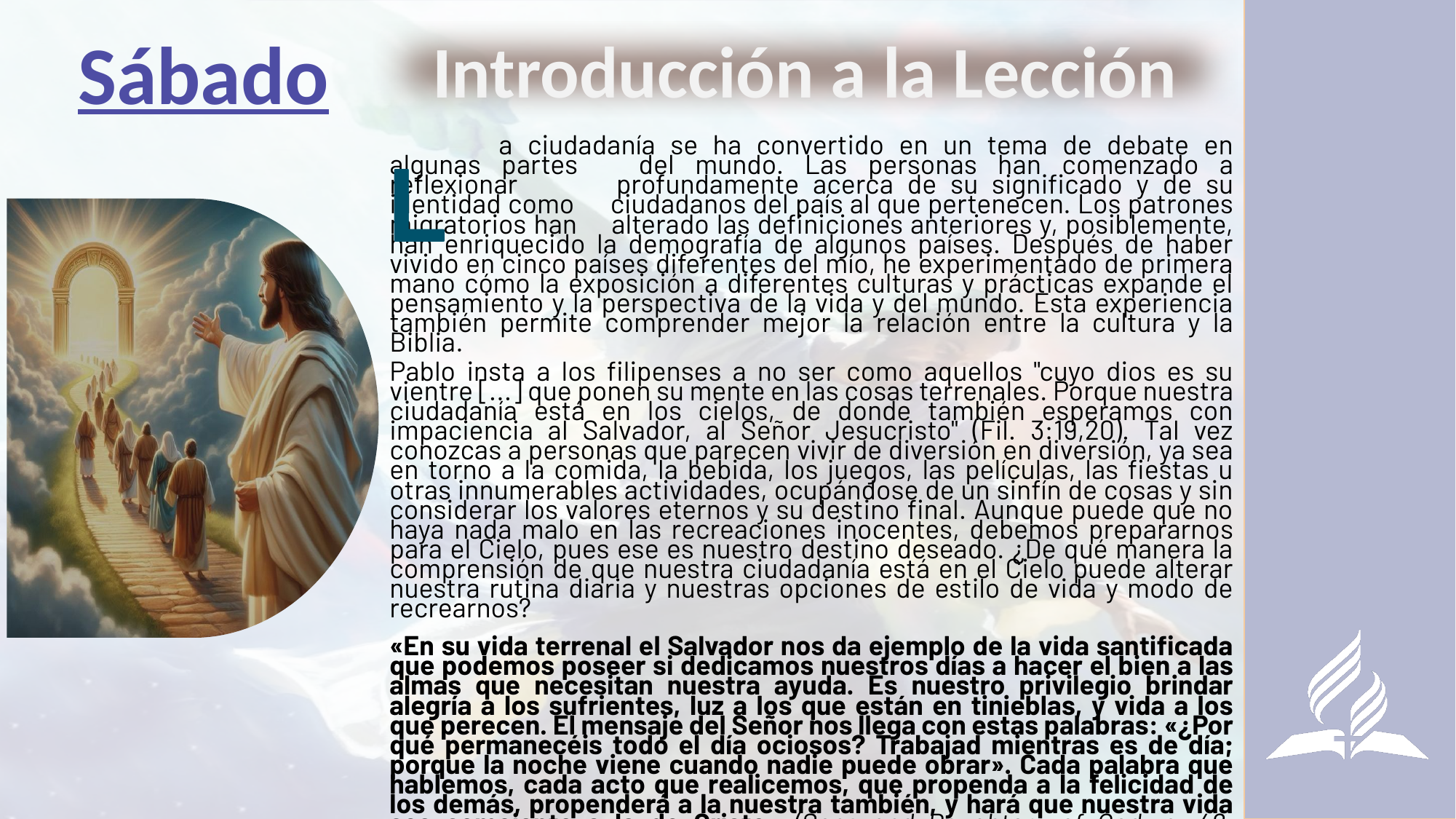

Sábado
Introducción a la Lección
L
	a ciudadanía se ha convertido en un tema de debate en algunas partes 	del mundo. Las personas han comenzado a reflexionar 	profundamente acerca de su significado y de su identidad como 	ciudadanos del país al que pertenecen. Los patrones migratorios han 	alterado las definiciones anteriores y, posiblemente, han enriquecido la demografía de algunos países. Después de haber vivido en cinco países diferentes del mío, he experimentado de primera mano cómo la exposición a diferentes culturas y prácticas expande el pensamiento y la perspectiva de la vida y del mundo. Esta experiencia también permite comprender mejor la relación entre la cultura y la Biblia.
Pablo insta a los filipenses a no ser como aquellos "cuyo dios es su vientre [...] que ponen su mente en las cosas terrenales. Porque nuestra ciudadanía está en los cielos, de donde también esperamos con impaciencia al Salvador, al Señor Jesucristo" (Fil. 3:19,20). Tal vez conozcas a personas que parecen vivir de diversión en diversión, ya sea en torno a la comida, la bebida, los juegos, las películas, las fiestas u otras innumerables actividades, ocupándose de un sinfín de cosas y sin considerar los valores eternos y su destino final. Aunque puede que no haya nada malo en las recreaciones inocentes, debemos prepararnos para el Cielo, pues ese es nuestro destino deseado. ¿De qué manera la comprensión de que nuestra ciudadanía está en el Cielo puede alterar nuestra rutina diaria y nuestras opciones de estilo de vida y modo de recrearnos?
«En su vida terrenal el Salvador nos da ejemplo de la vida santificada que podemos poseer si dedicamos nuestros días a hacer el bien a las almas que necesitan nuestra ayuda. Es nuestro privilegio brindar alegría a los sufrientes, luz a los que están en tinieblas, y vida a los que perecen. El mensaje del Señor nos llega con estas palabras: «¿Por qué permanecéis todo el día ociosos? Trabajad mientras es de día; porque la noche viene cuando nadie puede obrar». Cada palabra que hablemos, cada acto que realicemos, que propenda a la felicidad de los demás, propenderá a la nuestra también, y hará que nuestra vida sea semejante a la de Cristo» (Sons and Daughters of God, p. 42; parcialmente en Hijos e hijas de Dios, 5 de febrero, p. 44).